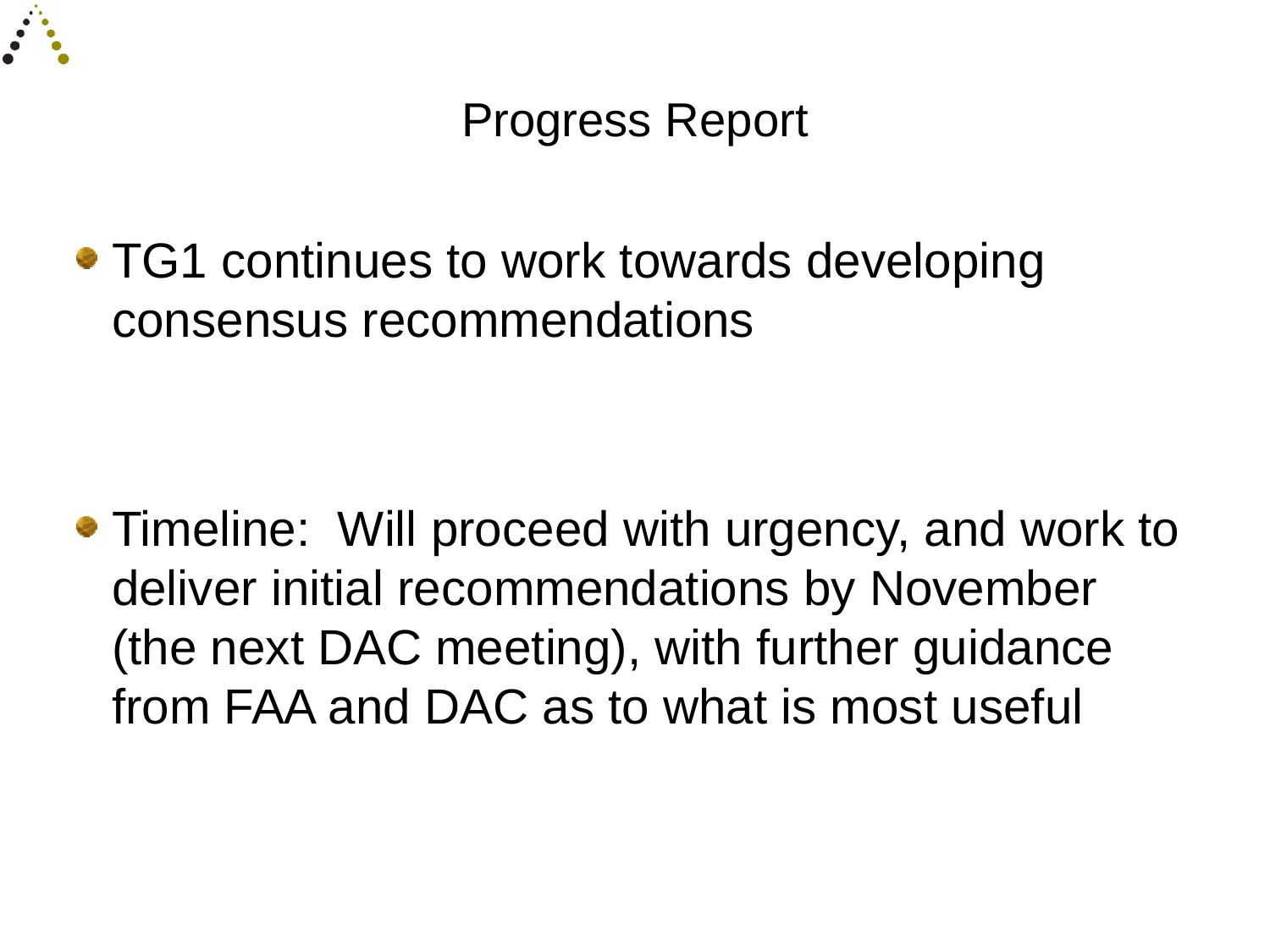

# Progress Report
TG1 continues to work towards developing consensus recommendations

Timeline:  Will proceed with urgency, and work to deliver initial recommendations by November (the next DAC meeting), with further guidance from FAA and DAC as to what is most useful